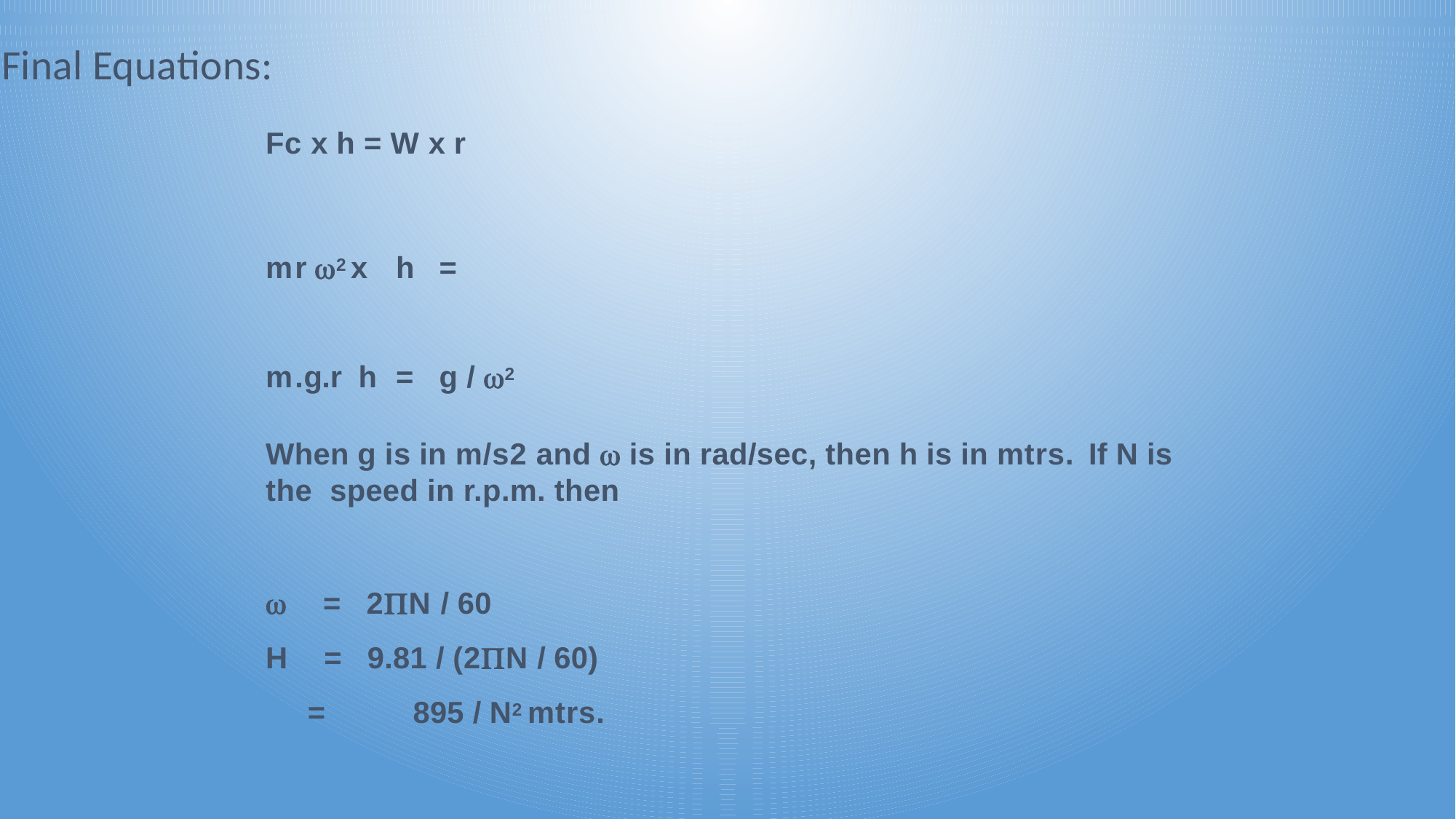

# Final Equations:
Fc x h = W x r
mr ω2 x	h	=	m.g.r  h	=	g / ω2

When g is in m/s2 and ω is in rad/sec, then h is in mtrs. If N is the  speed in r.p.m. then

ω	=	2ΠN / 60
H	=	9.81 / (2ΠN / 60)
=	895 / N2 mtrs.